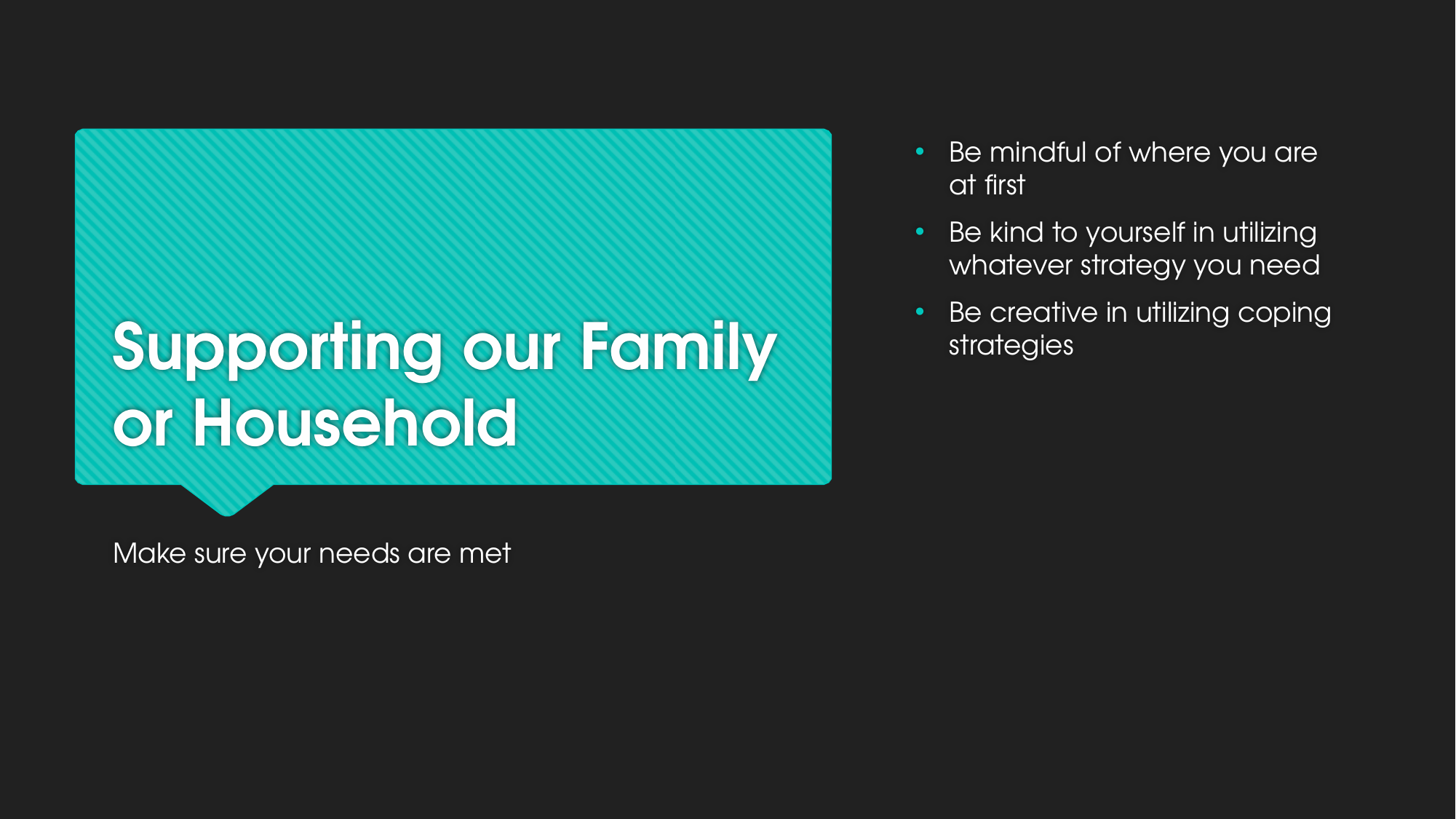

Be mindful of where you are at first
Be kind to yourself in utilizing whatever strategy you need
Be creative in utilizing coping strategies
# Supporting our Family or Household
Make sure your needs are met